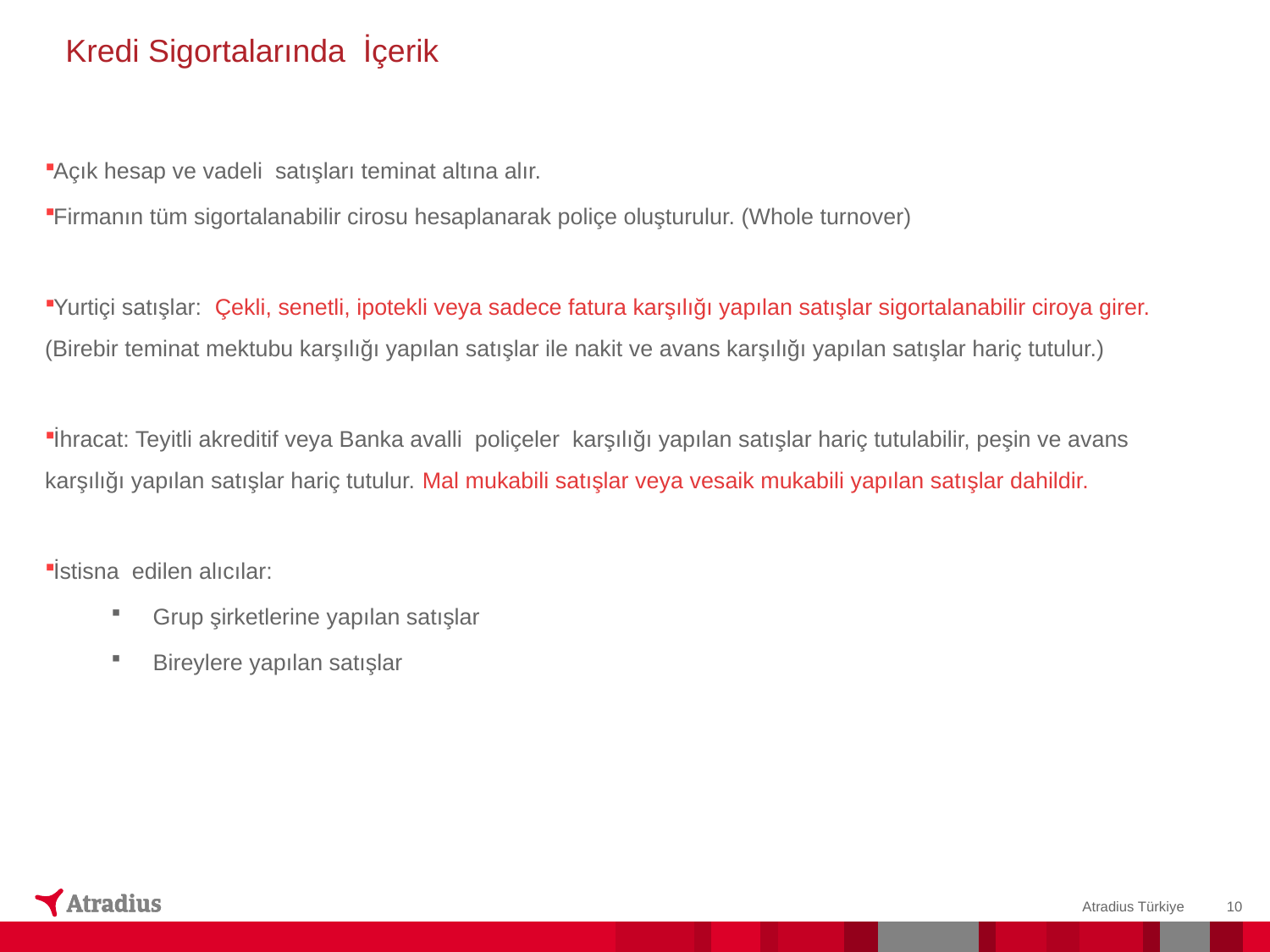

Kredi Sigortalarında  İçerik
Açık hesap ve vadeli  satışları teminat altına alır.
Firmanın tüm sigortalanabilir cirosu hesaplanarak poliçe oluşturulur. (Whole turnover)

Yurtiçi satışlar:  Çekli, senetli, ipotekli veya sadece fatura karşılığı yapılan satışlar sigortalanabilir ciroya girer. (Birebir teminat mektubu karşılığı yapılan satışlar ile nakit ve avans karşılığı yapılan satışlar hariç tutulur.)

İhracat: Teyitli akreditif veya Banka avalli  poliçeler  karşılığı yapılan satışlar hariç tutulabilir, peşin ve avans karşılığı yapılan satışlar hariç tutulur. Mal mukabili satışlar veya vesaik mukabili yapılan satışlar dahildir.

İstisna  edilen alıcılar:
Grup şirketlerine yapılan satışlar
Bireylere yapılan satışlar

Atradius Türkiye
10